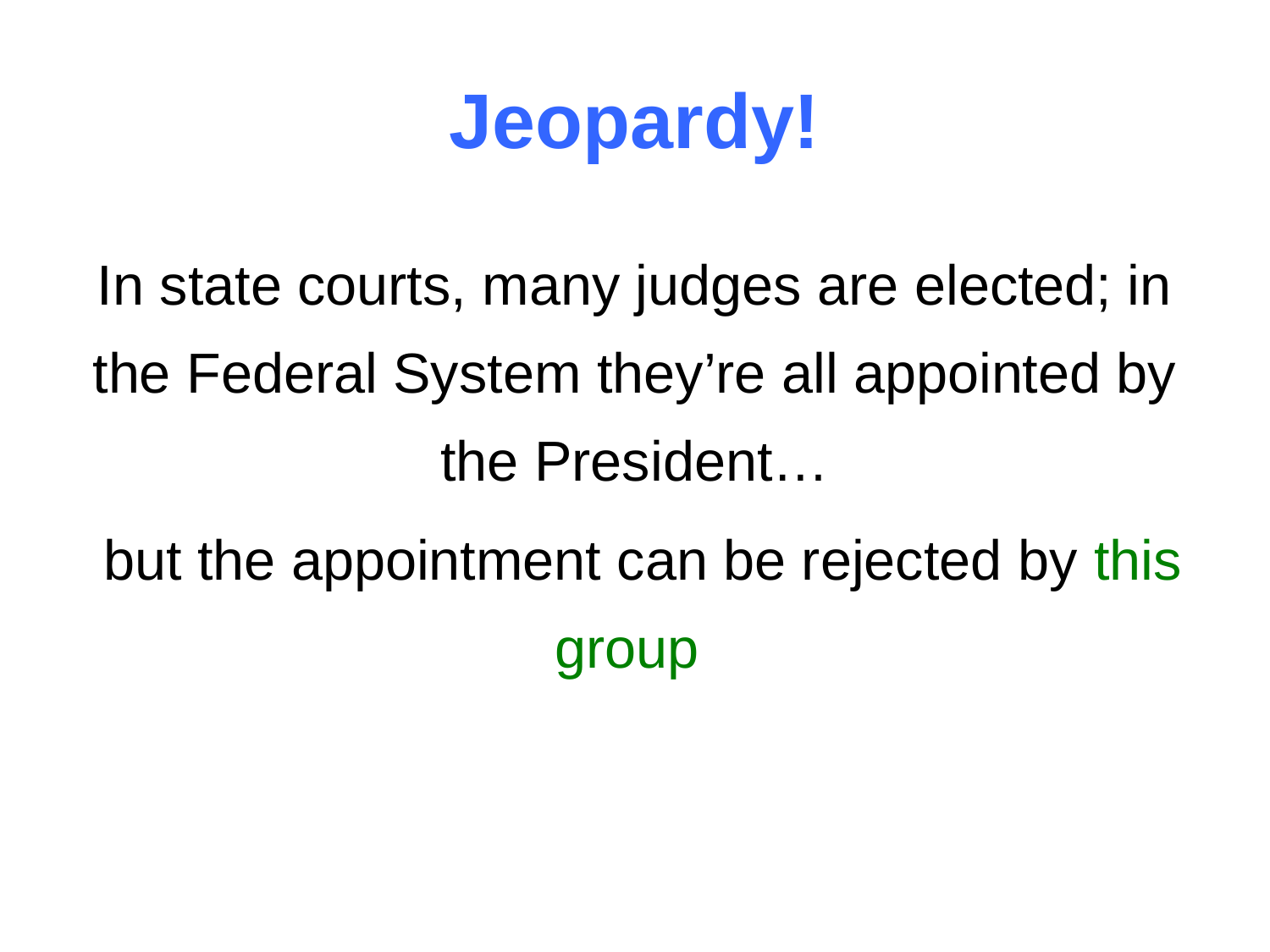

# Jeopardy!
In state courts, many judges are elected; in the Federal System they’re all appointed by the President…
 but the appointment can be rejected by this group